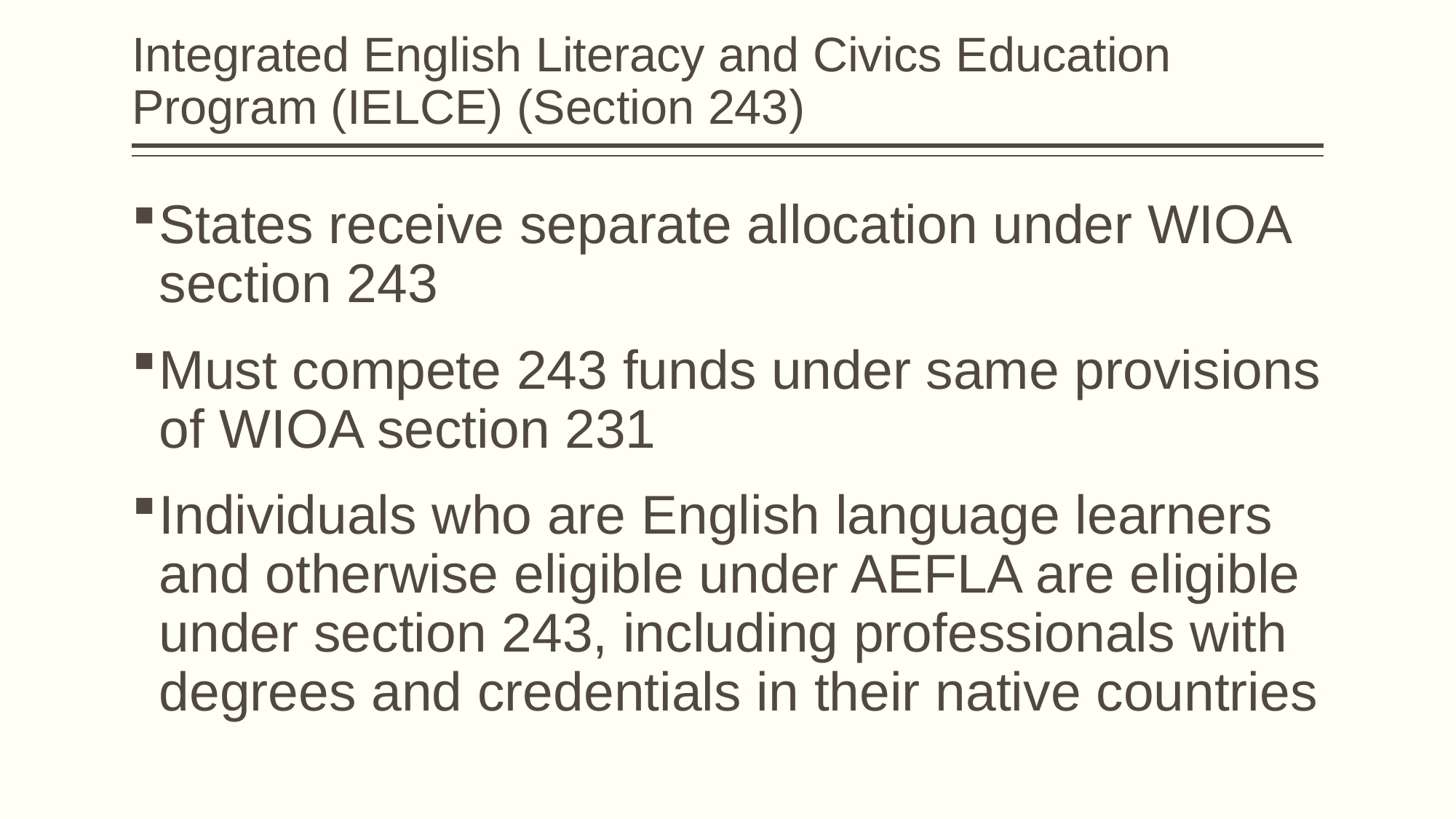

# Integrated English Literacy and Civics Education Program (IELCE) (Section 243)
States receive separate allocation under WIOA section 243
Must compete 243 funds under same provisions of WIOA section 231
Individuals who are English language learners and otherwise eligible under AEFLA are eligible under section 243, including professionals with degrees and credentials in their native countries